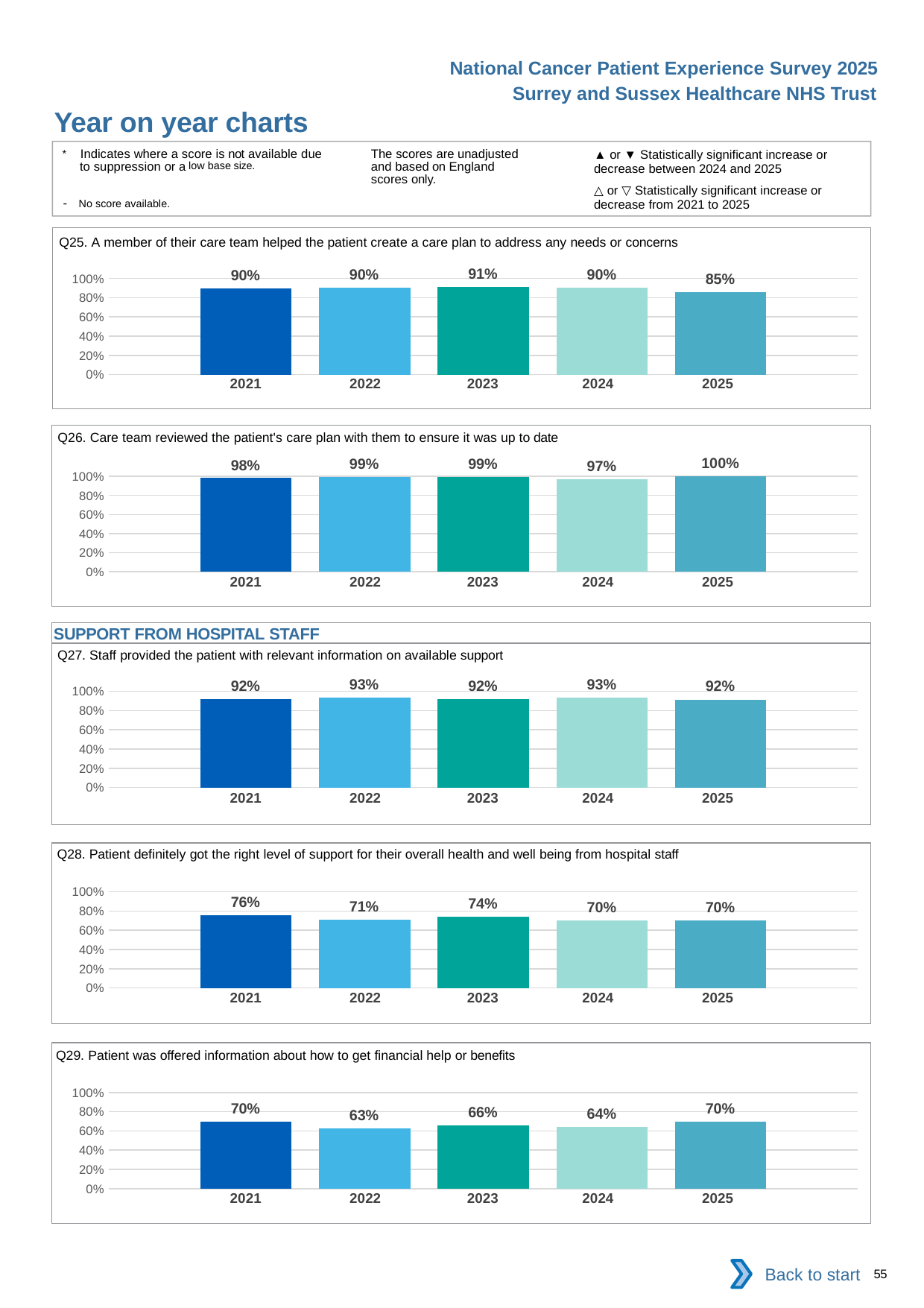

National Cancer Patient Experience Survey 2025
Surrey and Sussex Healthcare NHS Trust
Year on year charts (5)

The scores are unadjusted and based on England scores only.
*  Indicates where a score is not available due to suppression or a low base size.
- No score available.
▲ or ▼ Statistically significant increase or decrease between 2024 and 2025
△ or ▽ Statistically significant increase or decrease from 2021 to 2025
Q25. A member of their care team helped the patient create a care plan to address any needs or concerns

### Chart

| Category | 2021 | 2022 | 2023 | 2024 | 2025 |
|---|---|---|---|---|---|
| Category 1 | 0.9 | 0.9025974 | 0.9147727 | 0.9019608 | 0.8547486 |
| 2021 | 2022 | 2023 | 2024 | 2025 |
| --- | --- | --- | --- | --- |
|  |  |  |  |  |
Q26. Care team reviewed the patient's care plan with them to ensure it was up to date

### Chart

| Category | 2021 | 2022 | 2023 | 2024 | 2025 |
|---|---|---|---|---|---|
| Category 1 | 0.9814815 | 0.9910714 | 0.992 | 0.972973 | 1.0 |
| 2021 | 2022 | 2023 | 2024 | 2025 |
| --- | --- | --- | --- | --- |
|  |  |  |  |  |
SUPPORT FROM HOSPITAL STAFF
Q27. Staff provided the patient with relevant information on available support

### Chart

| Category | 2021 | 2022 | 2023 | 2024 | 2025 |
|---|---|---|---|---|---|
| Category 1 | 0.9197325 | 0.9335548 | 0.9186747 | 0.9323843 | 0.9151515 |
| 2021 | 2022 | 2023 | 2024 | 2025 |
| --- | --- | --- | --- | --- |
|  |  |  |  |  |
Q28. Patient definitely got the right level of support for their overall health and well being from hospital staff

### Chart

| Category | 2021 | 2022 | 2023 | 2024 | 2025 |
|---|---|---|---|---|---|
| Category 1 | 0.7593583 | 0.7083333 | 0.7377892 | 0.704142 | 0.7027027 |
| 2021 | 2022 | 2023 | 2024 | 2025 |
| --- | --- | --- | --- | --- |
|  |  |  |  |  |
Q29. Patient was offered information about how to get financial help or benefits

### Chart

| Category | 2021 | 2022 | 2023 | 2024 | 2025 |
|---|---|---|---|---|---|
| Category 1 | 0.6969697 | 0.6287425 | 0.6560847 | 0.6445783 | 0.6969697 |
| 2021 | 2022 | 2023 | 2024 | 2025 |
| --- | --- | --- | --- | --- |
|  |  |  |  |  |
Back to start

55